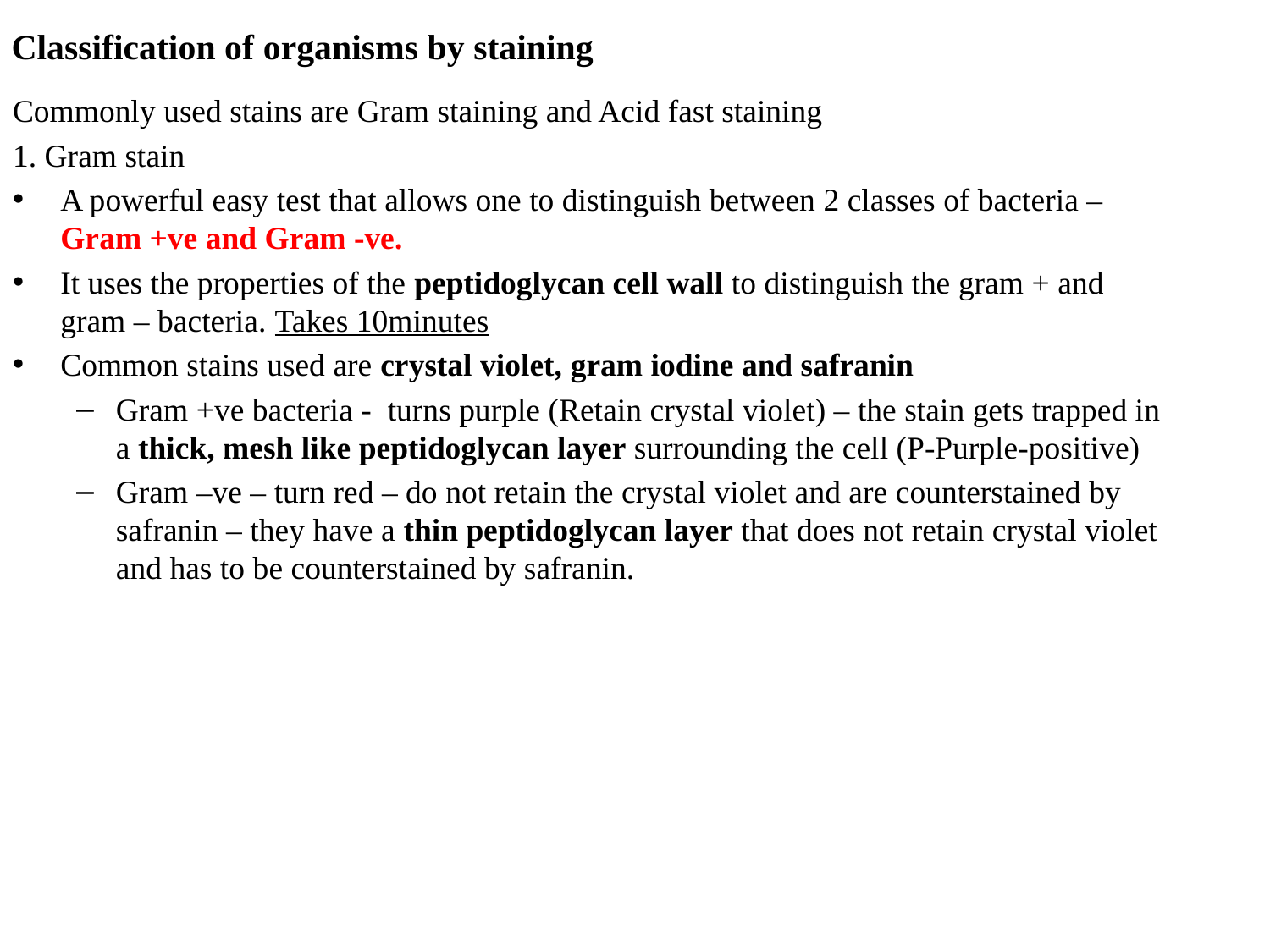

# Classification of organisms by staining
Commonly used stains are Gram staining and Acid fast staining
1. Gram stain
A powerful easy test that allows one to distinguish between 2 classes of bacteria – Gram +ve and Gram -ve.
It uses the properties of the peptidoglycan cell wall to distinguish the gram + and gram – bacteria. Takes 10minutes
Common stains used are crystal violet, gram iodine and safranin
Gram +ve bacteria -  turns purple (Retain crystal violet) – the stain gets trapped in a thick, mesh like peptidoglycan layer surrounding the cell (P-Purple-positive)
Gram –ve – turn red – do not retain the crystal violet and are counterstained by safranin – they have a thin peptidoglycan layer that does not retain crystal violet and has to be counterstained by safranin.